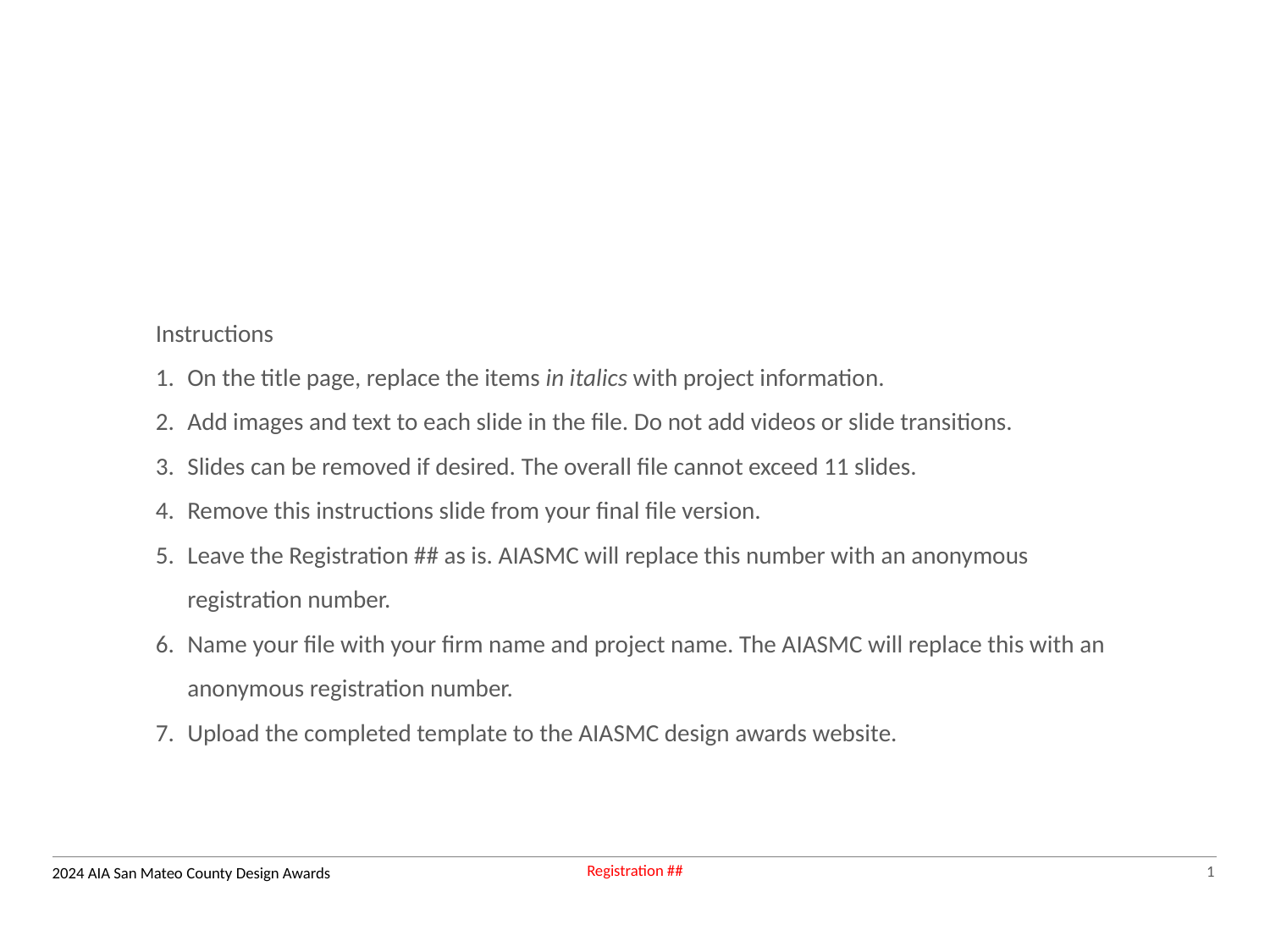

Instructions
On the title page, replace the items in italics with project information.
Add images and text to each slide in the file. Do not add videos or slide transitions.
Slides can be removed if desired. The overall file cannot exceed 11 slides.
Remove this instructions slide from your final file version.
Leave the Registration ## as is. AIASMC will replace this number with an anonymous registration number.
Name your file with your firm name and project name. The AIASMC will replace this with an anonymous registration number.
Upload the completed template to the AIASMC design awards website.
1